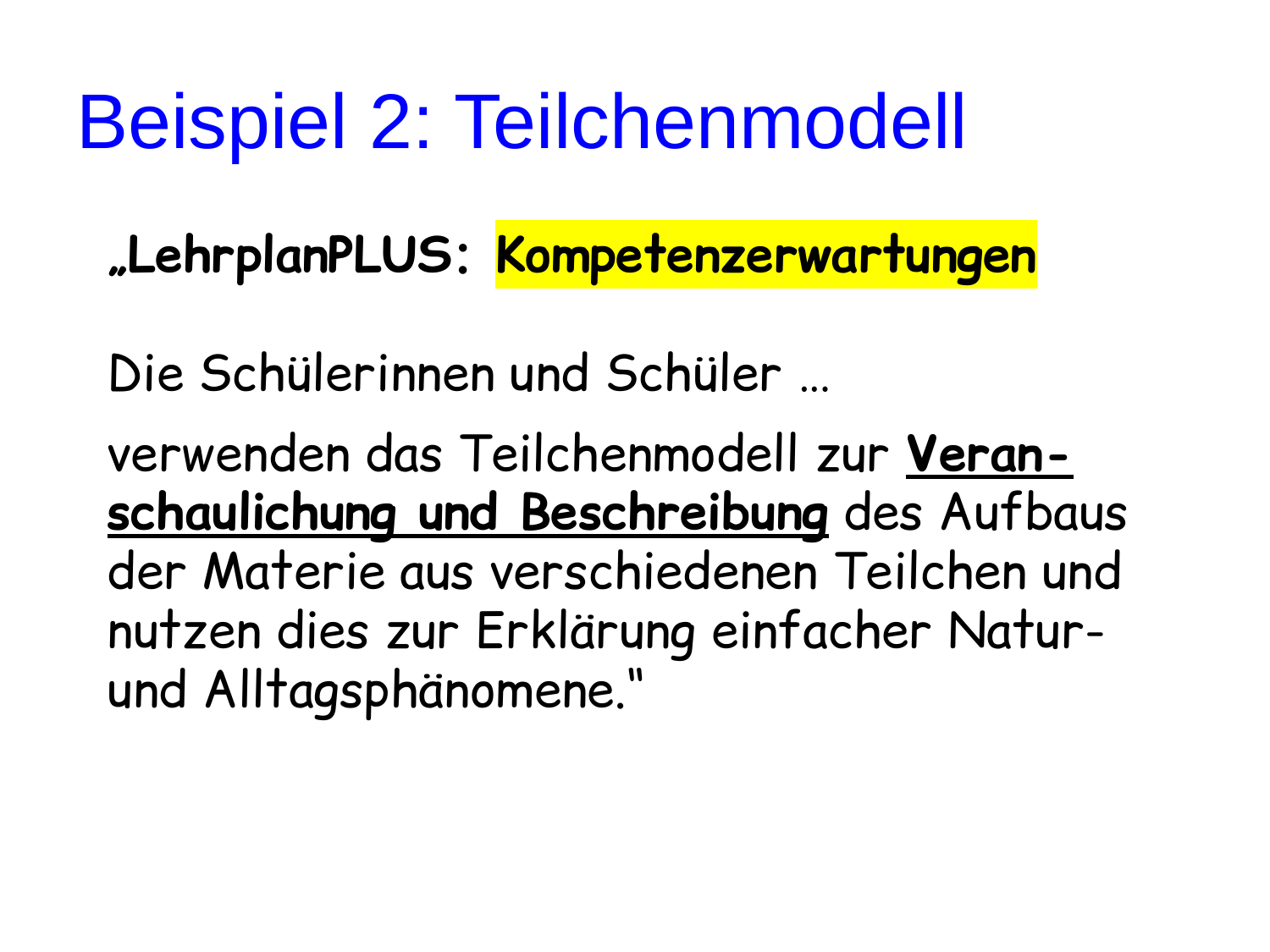

# Beispiel 2: Teilchenmodell
„LehrplanPLUS: Kompetenzerwartungen

Die Schülerinnen und Schüler …
verwenden das Teilchenmodell zur Veran-schaulichung und Beschreibung des Aufbaus der Materie aus verschiedenen Teilchen und nutzen dies zur Erklärung einfacher Natur- und Alltagsphänomene.“